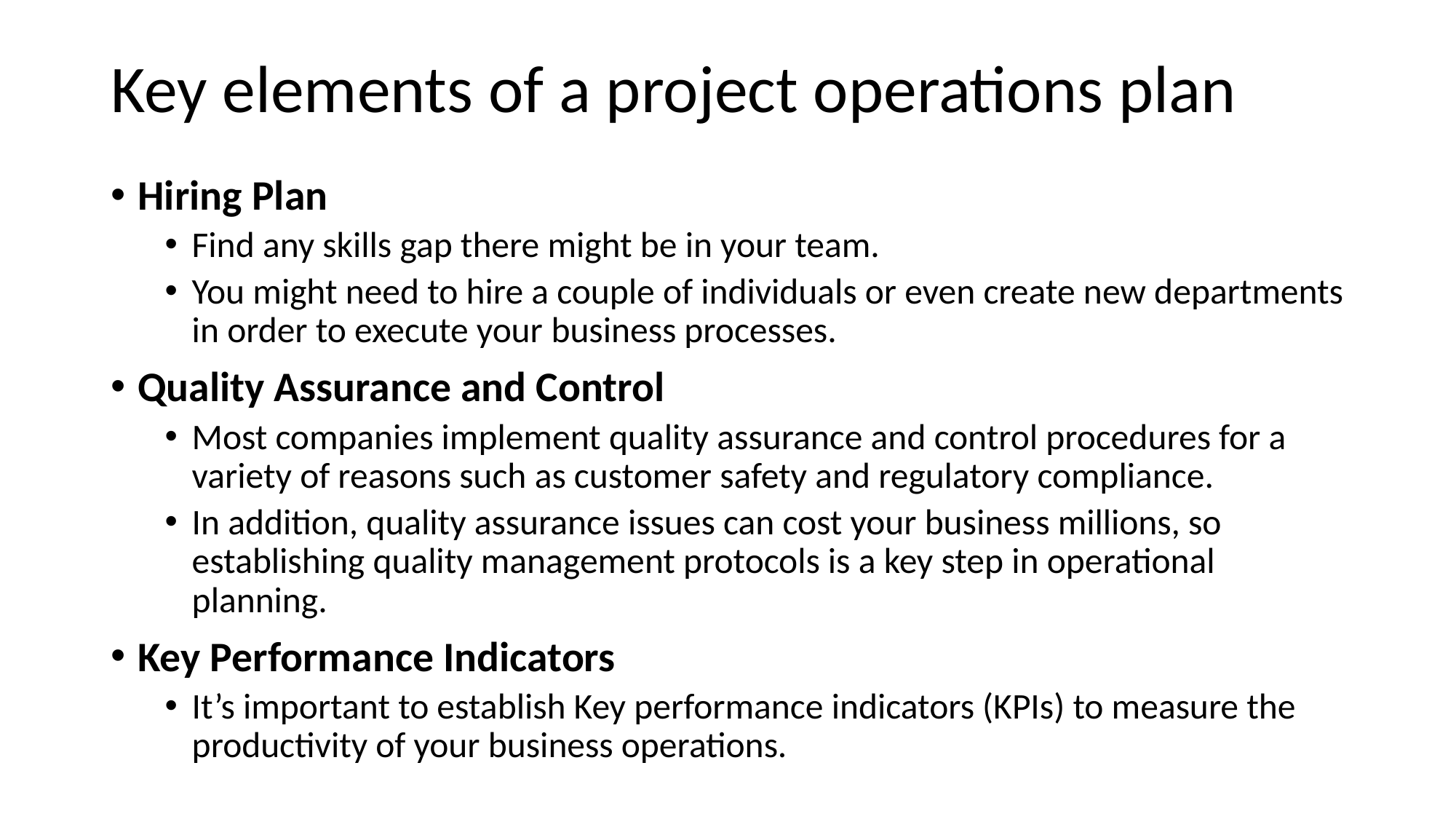

# Key elements of a project operations plan
Hiring Plan
Find any skills gap there might be in your team.
You might need to hire a couple of individuals or even create new departments in order to execute your business processes.
Quality Assurance and Control
Most companies implement quality assurance and control procedures for a variety of reasons such as customer safety and regulatory compliance.
In addition, quality assurance issues can cost your business millions, so establishing quality management protocols is a key step in operational planning.
Key Performance Indicators
It’s important to establish Key performance indicators (KPIs) to measure the productivity of your business operations.